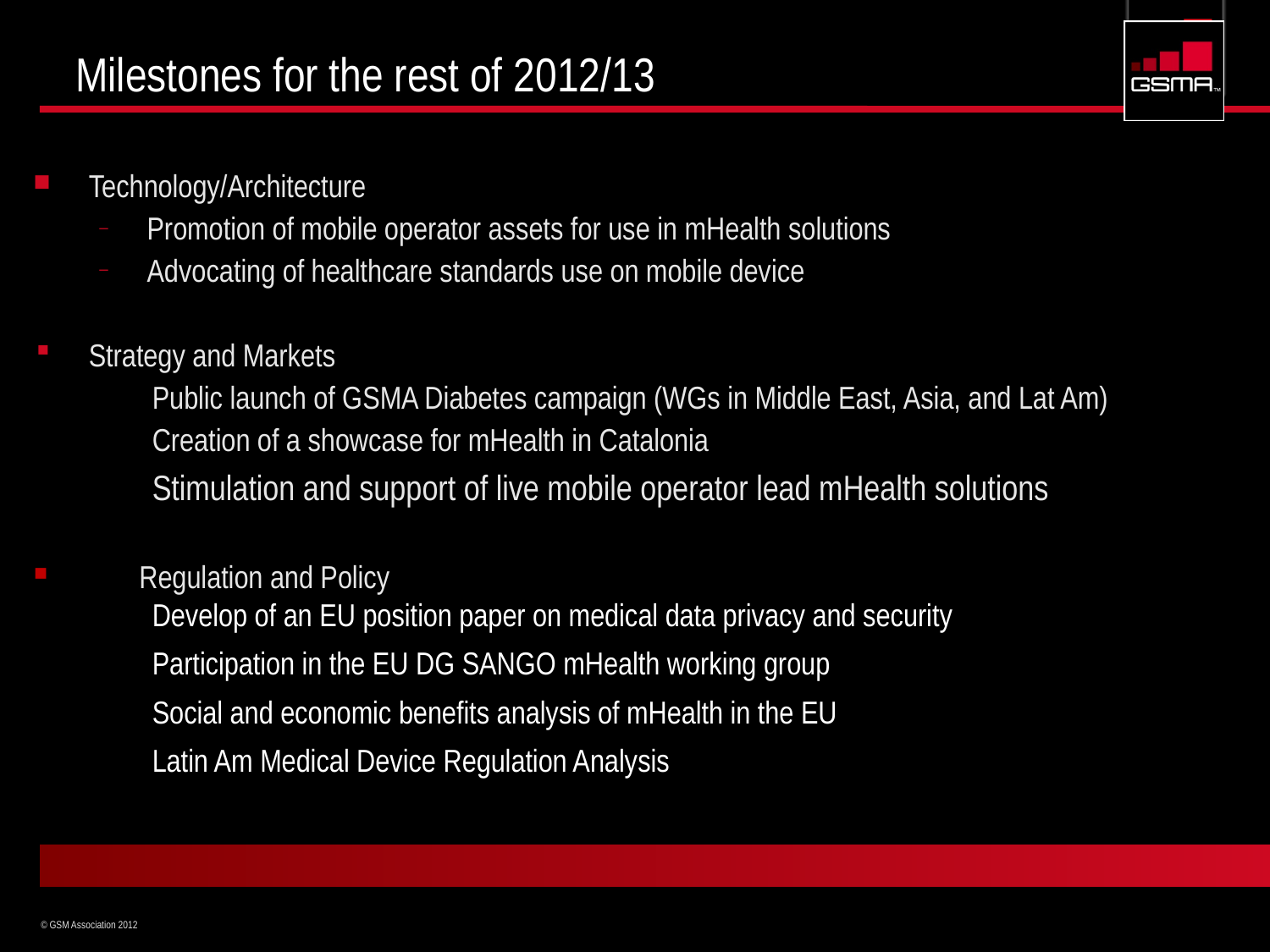

# Milestones for the rest of 2012/13

Technology/Architecture
Promotion of mobile operator assets for use in mHealth solutions
Advocating of healthcare standards use on mobile device

Strategy and Markets
Public launch of GSMA Diabetes campaign (WGs in Middle East, Asia, and Lat Am)
Creation of a showcase for mHealth in Catalonia
Stimulation and support of live mobile operator lead mHealth solutions

       Regulation and Policy
Develop of an EU position paper on medical data privacy and security
Participation in the EU DG SANGO mHealth working group
Social and economic benefits analysis of mHealth in the EU
Latin Am Medical Device Regulation Analysis